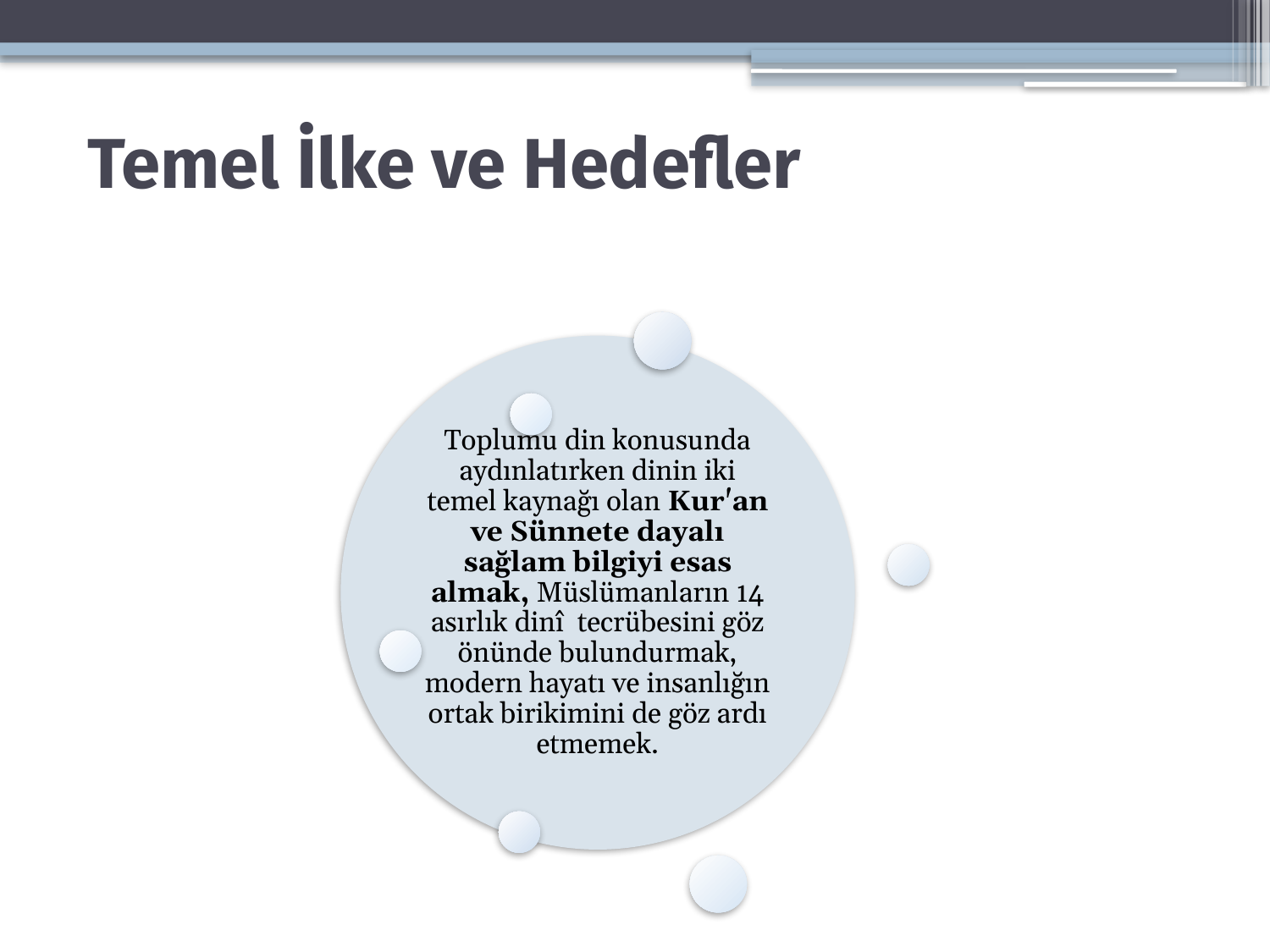

# Temel İlke ve Hedefler
Toplumu din konusunda aydınlatırken dinin iki temel kaynağı olan Kur'an ve Sünnete dayalı sağlam bilgiyi esas almak, Müslümanların 14 asırlık dinî  tecrübesini göz önünde bulundurmak, modern hayatı ve insanlığın ortak birikimini de göz ardı etmemek.